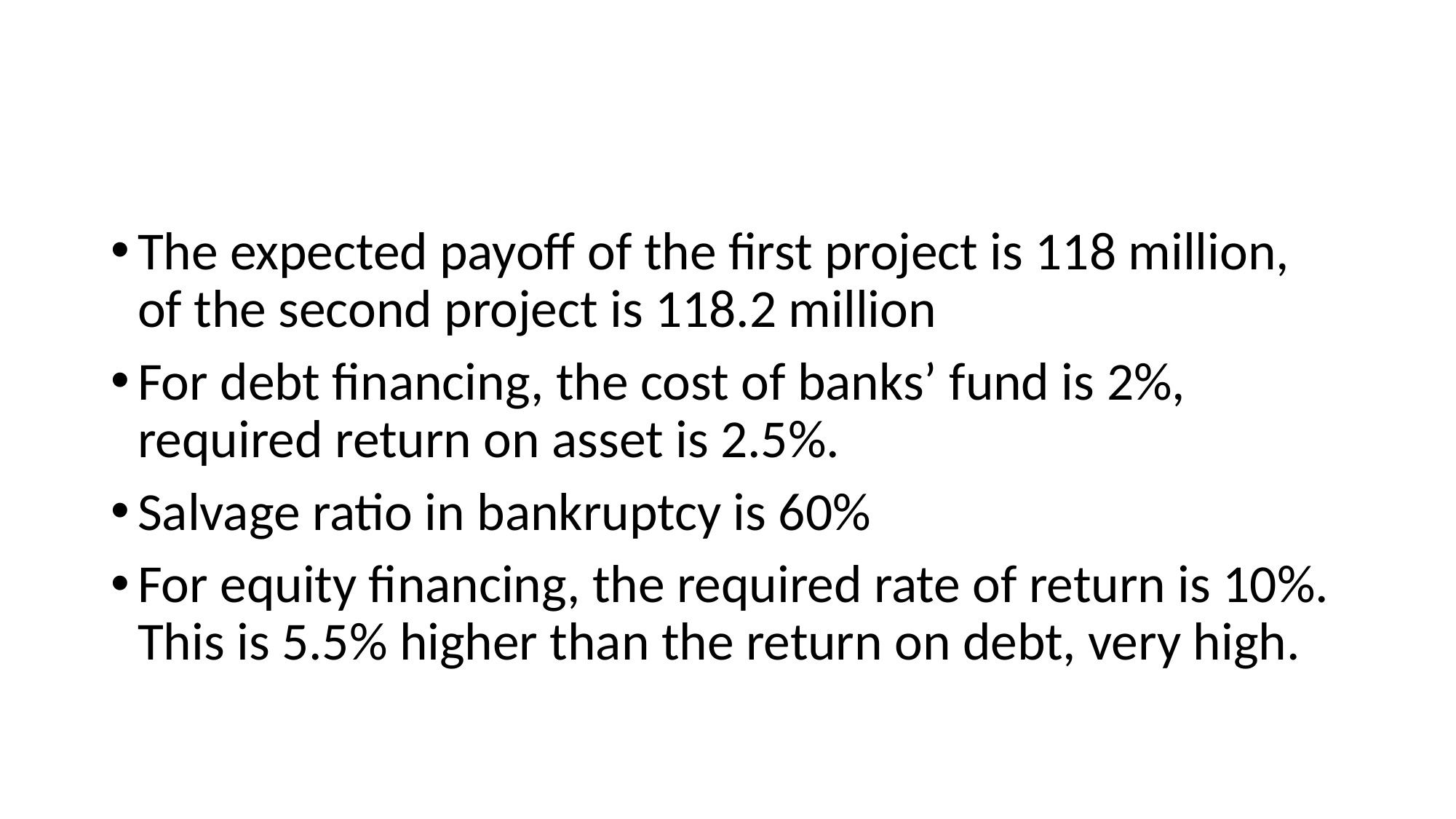

#
The expected payoff of the first project is 118 million, of the second project is 118.2 million
For debt financing, the cost of banks’ fund is 2%, required return on asset is 2.5%.
Salvage ratio in bankruptcy is 60%
For equity financing, the required rate of return is 10%. This is 5.5% higher than the return on debt, very high.